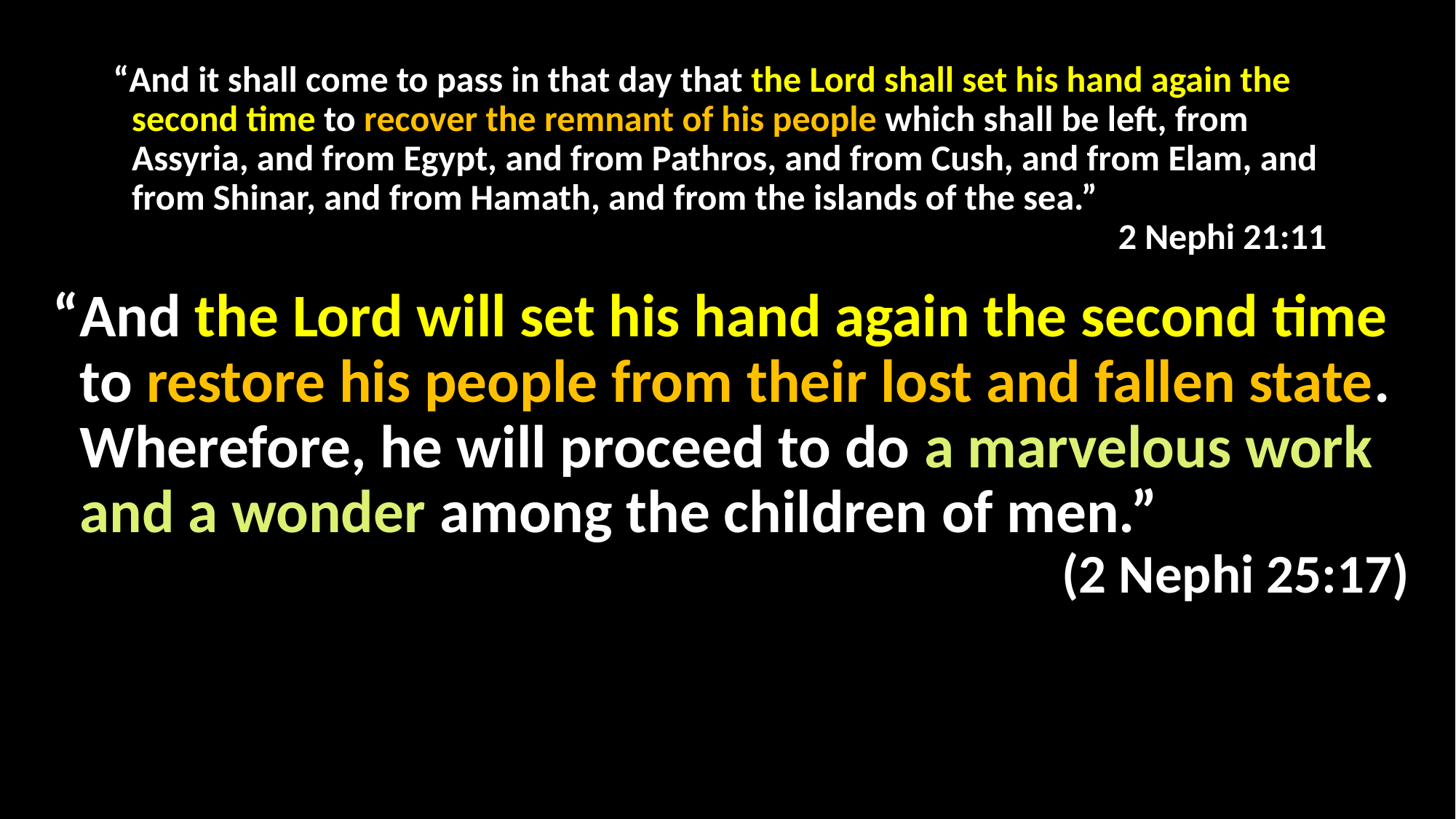

“And it shall come to pass in that day that the Lord shall set his hand again the second time to recover the remnant of his people which shall be left, from Assyria, and from Egypt, and from Pathros, and from Cush, and from Elam, and from Shinar, and from Hamath, and from the islands of the sea.”
2 Nephi 21:11
“And the Lord will set his hand again the second time to restore his people from their lost and fallen state. Wherefore, he will proceed to do a marvelous work and a wonder among the children of men.”
										(2 Nephi 25:17)